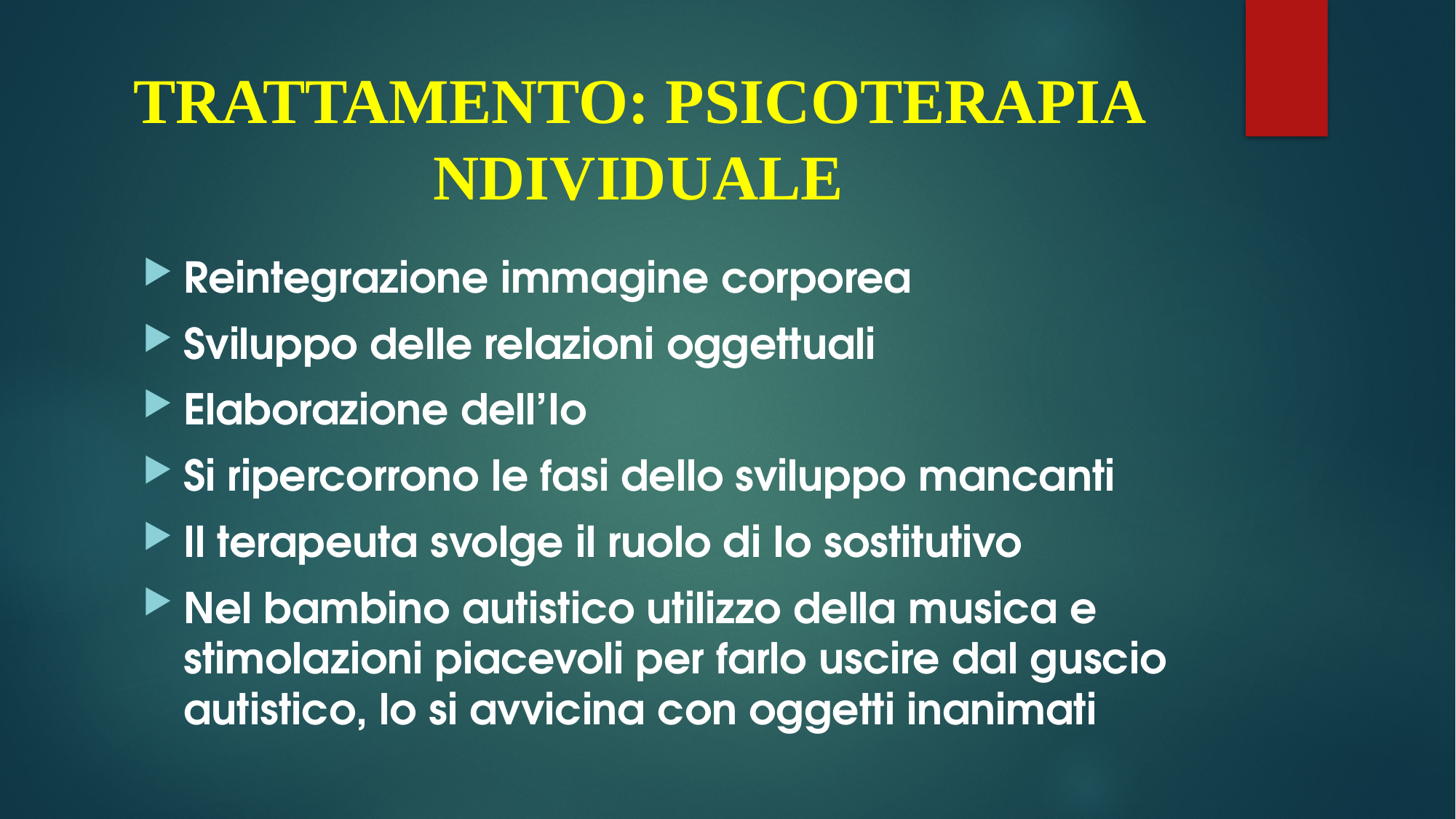

# TRATTAMENTO: PSICOTERAPIA NDIVIDUALE
Reintegrazione immagine corporea
Sviluppo delle relazioni oggettuali
Elaborazione dell’Io
Si ripercorrono le fasi dello sviluppo mancanti
Il terapeuta svolge il ruolo di Io sostitutivo
Nel bambino autistico utilizzo della musica e stimolazioni piacevoli per farlo uscire dal guscio autistico, lo si avvicina con oggetti inanimati